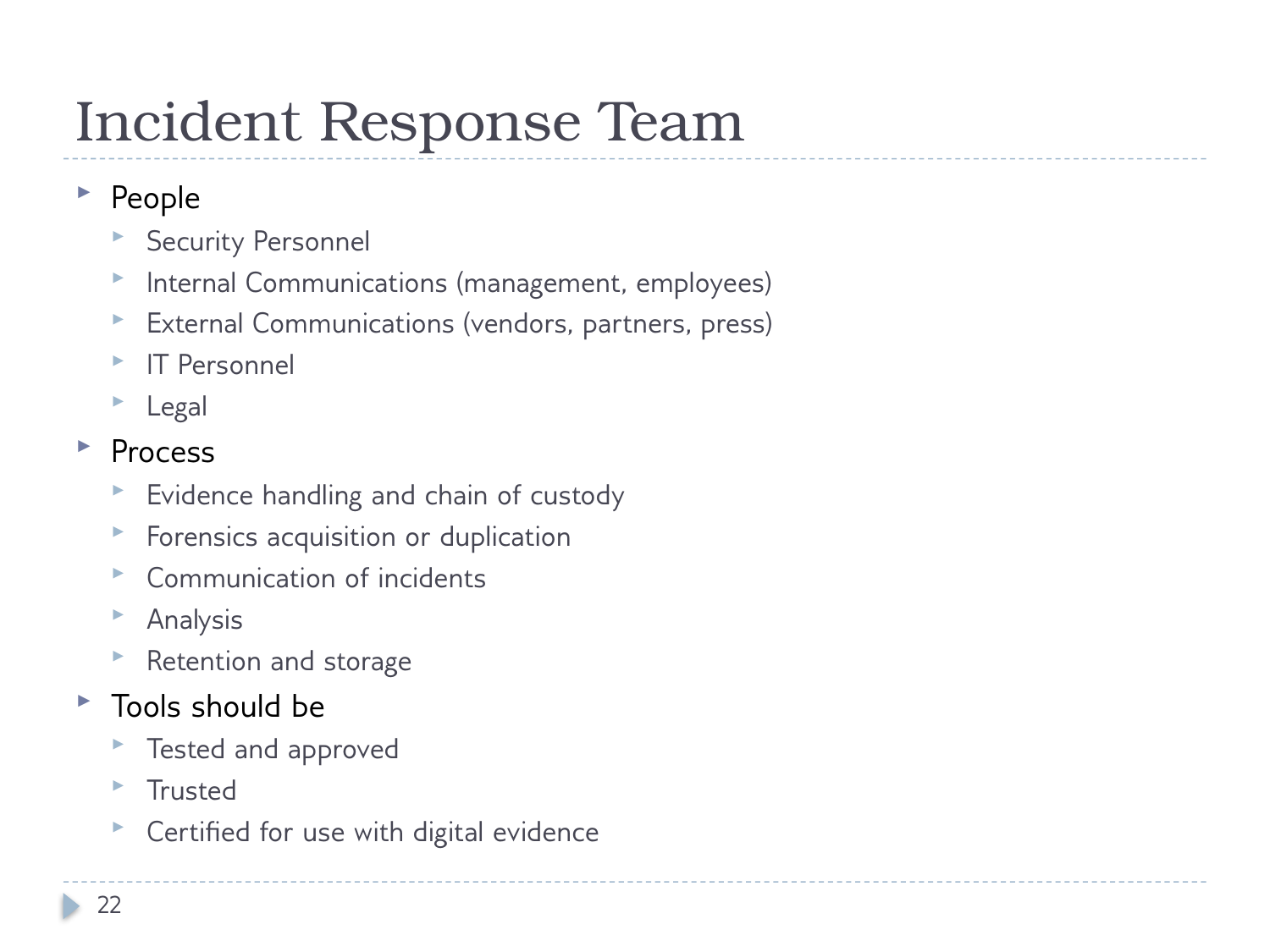

# Incident Response Team
People
Security Personnel
Internal Communications (management, employees)
External Communications (vendors, partners, press)
IT Personnel
Legal
Process
Evidence handling and chain of custody
Forensics acquisition or duplication
Communication of incidents
Analysis
Retention and storage
Tools should be
Tested and approved
Trusted
Certified for use with digital evidence

22